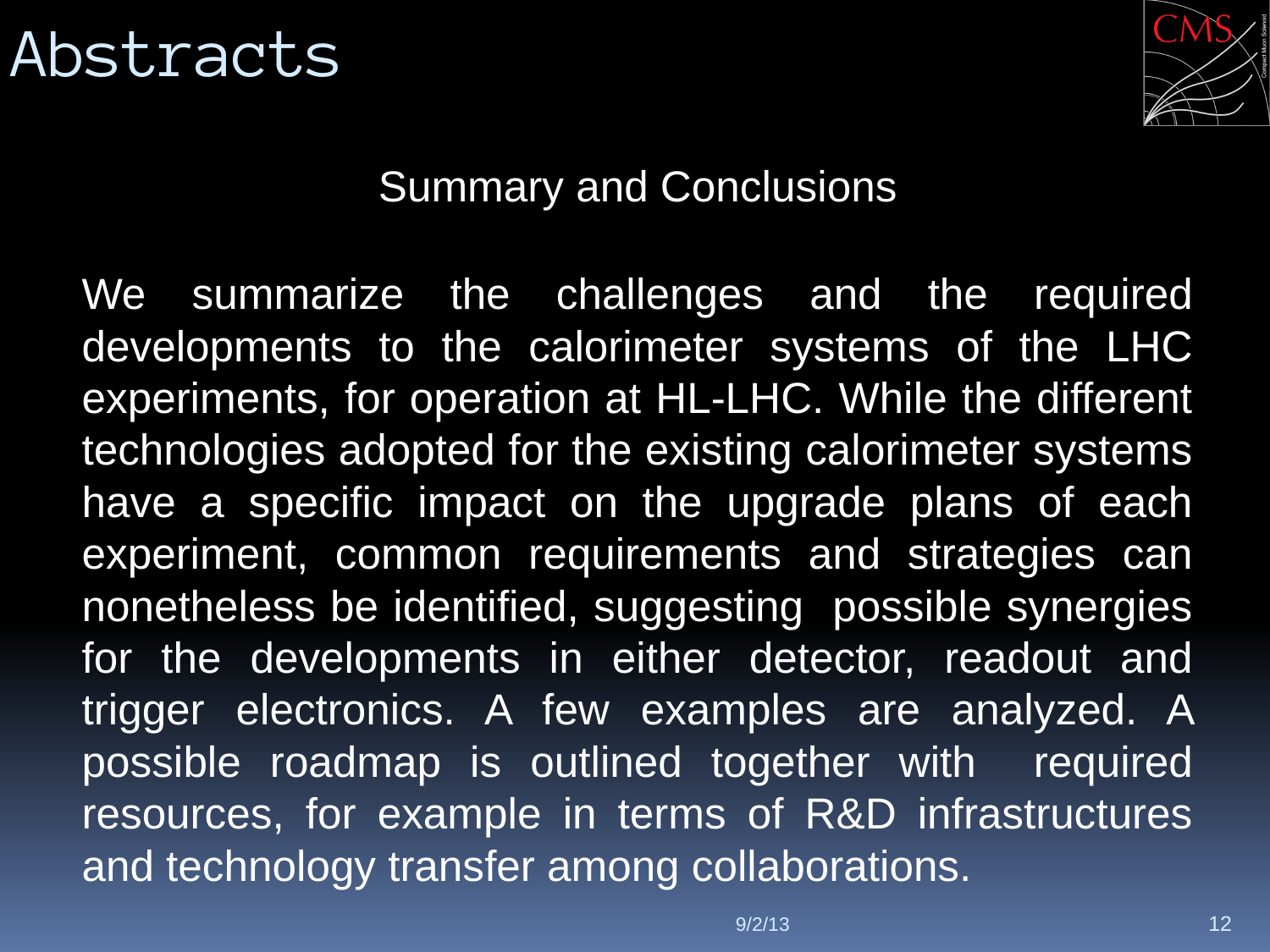

# Abstracts
Summary and Conclusions

We summarize the challenges and the required developments to the calorimeter systems of the LHC experiments, for operation at HL-LHC. While the different technologies adopted for the existing calorimeter systems have a specific impact on the upgrade plans of each experiment, common requirements and strategies can nonetheless be identified, suggesting  possible synergies for the developments in either detector, readout and trigger electronics. A few examples are analyzed. A possible roadmap is outlined together with  required resources, for example in terms of R&D infrastructures and technology transfer among collaborations.
9/2/13
12